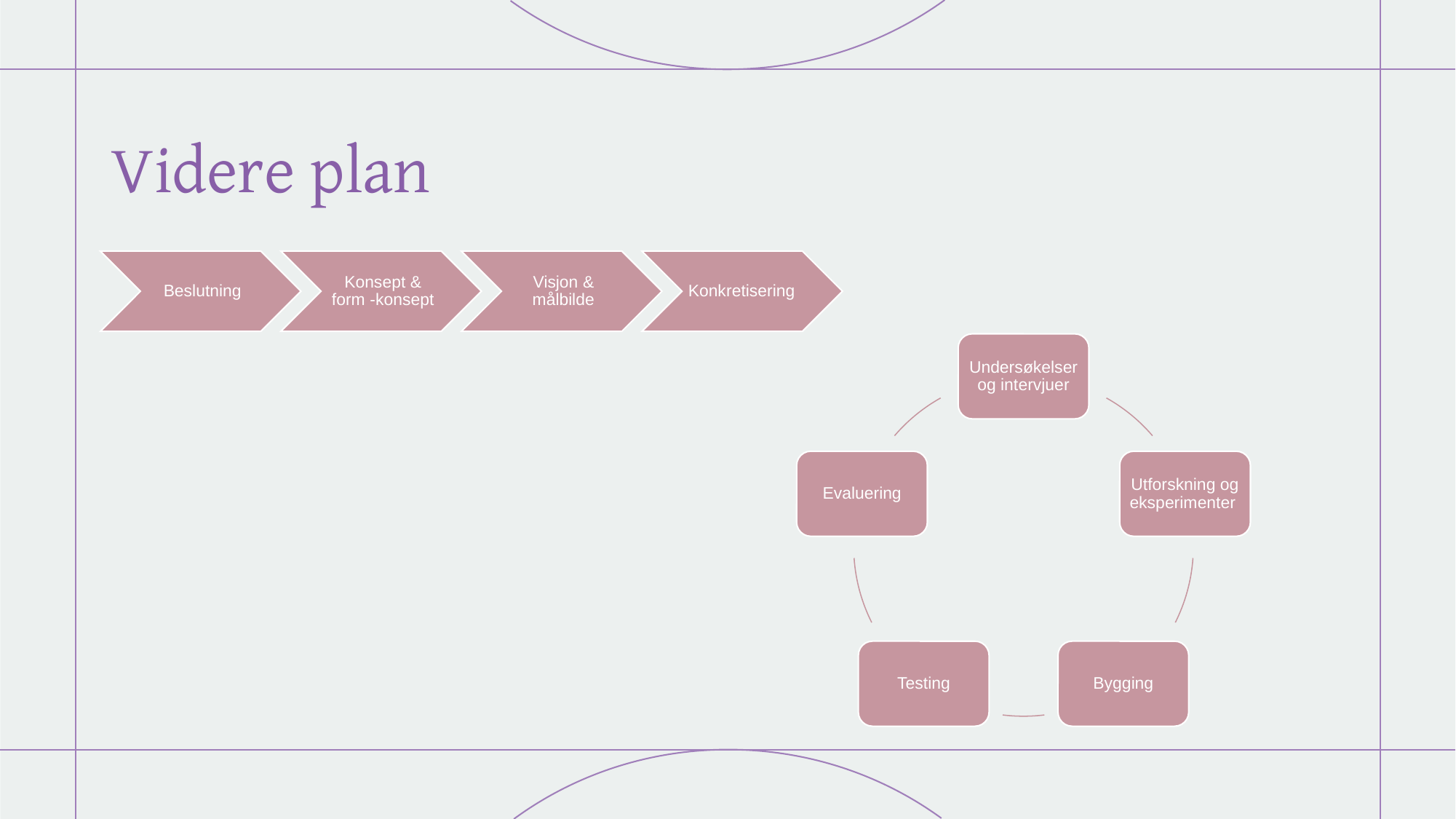

# Videre plan

Beslutning

Konsept & form -konsept

Visjon & målbilde

Konkretisering

Undersøkelser og intervjuer

Evaluering
Utforskning og eksperimenter

Testing
Bygging